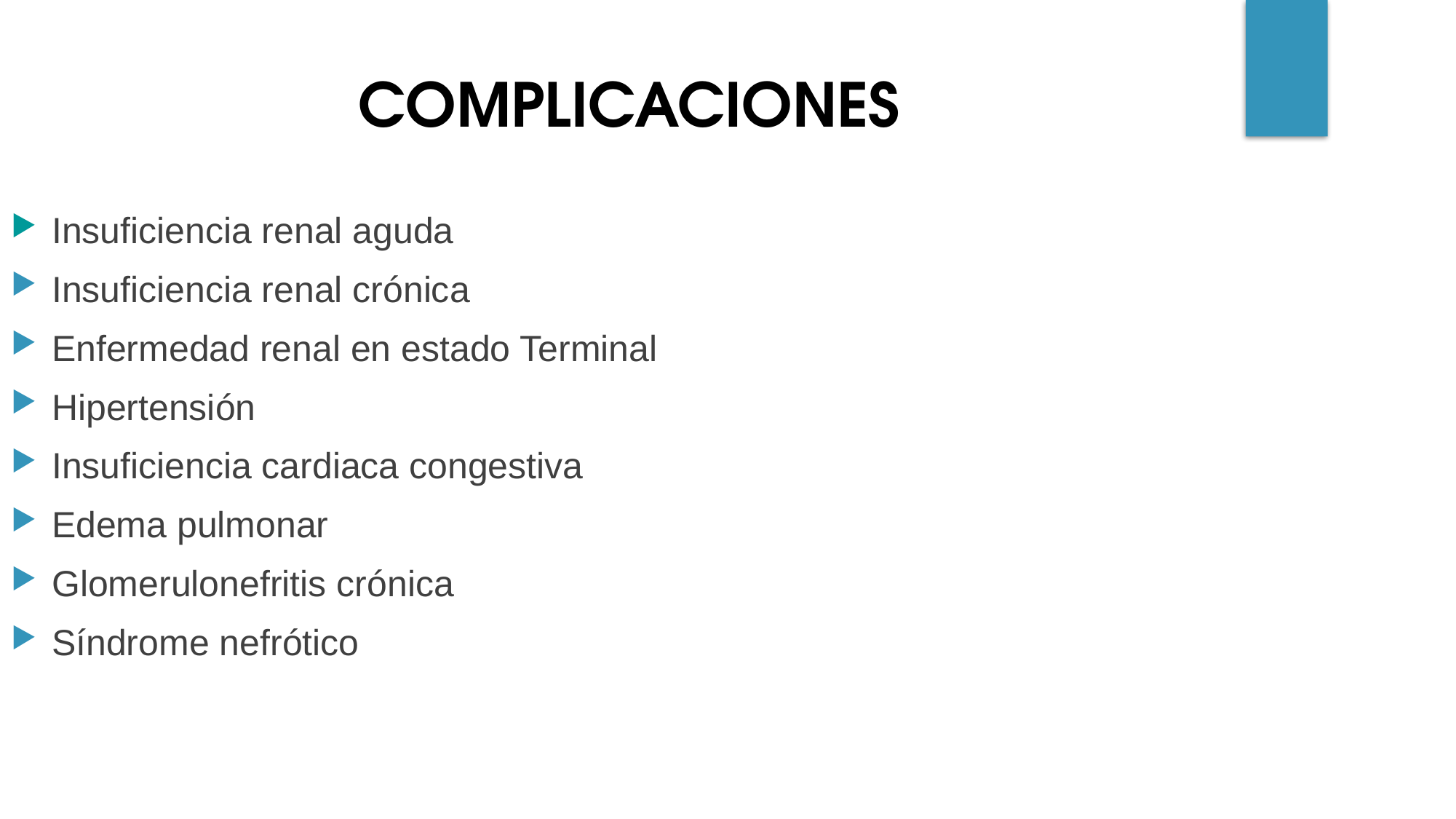

COMPLICACIONES
Insuficiencia renal aguda
Insuficiencia renal crónica
Enfermedad renal en estado Terminal
Hipertensión
Insuficiencia cardiaca congestiva
Edema pulmonar
Glomerulonefritis crónica
Síndrome nefrótico